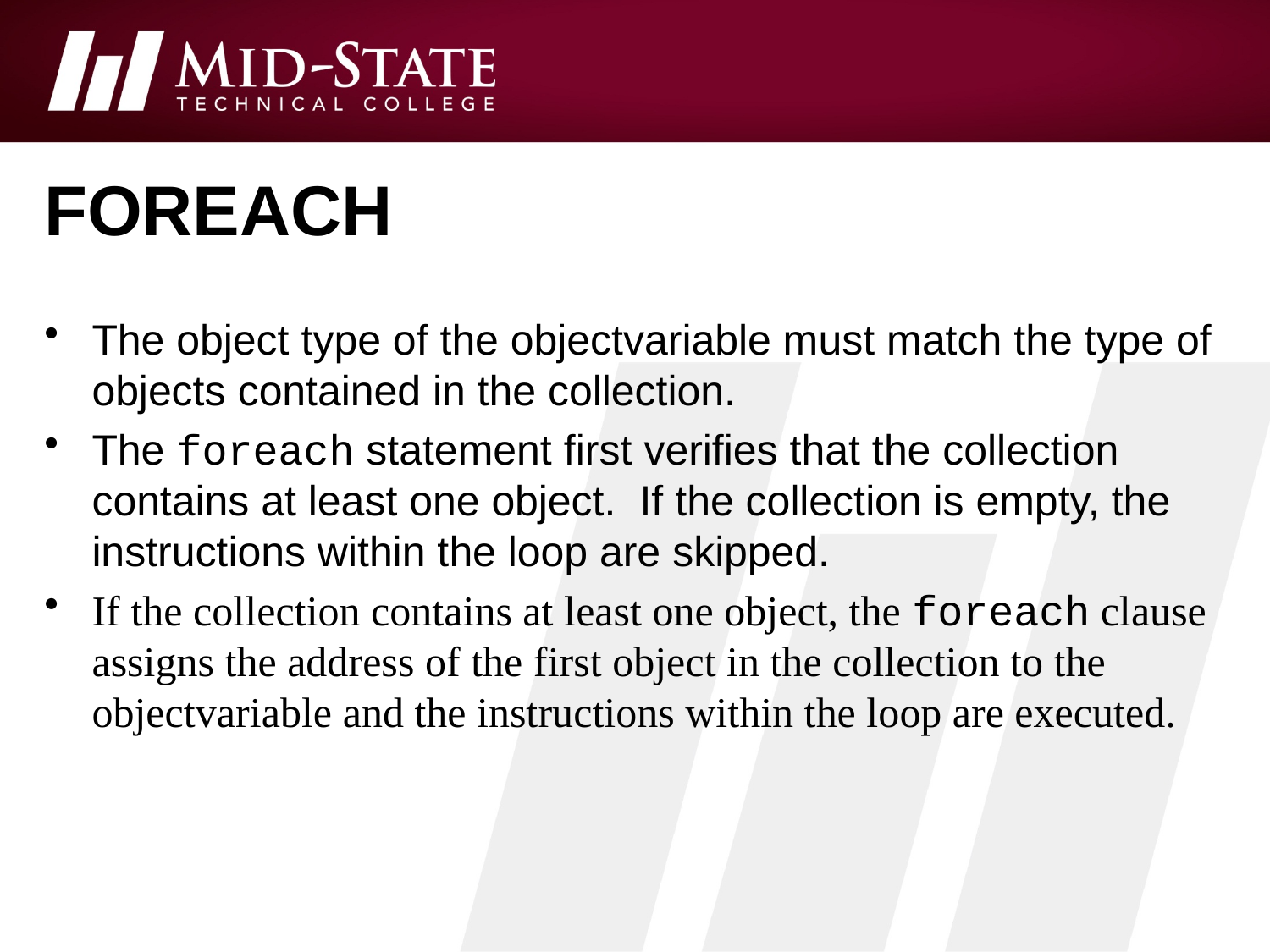

# foreach
The object type of the objectvariable must match the type of objects contained in the collection.
The foreach statement first verifies that the collection contains at least one object.  If the collection is empty, the instructions within the loop are skipped.
If the collection contains at least one object, the foreach clause assigns the address of the first object in the collection to the objectvariable and the instructions within the loop are executed.